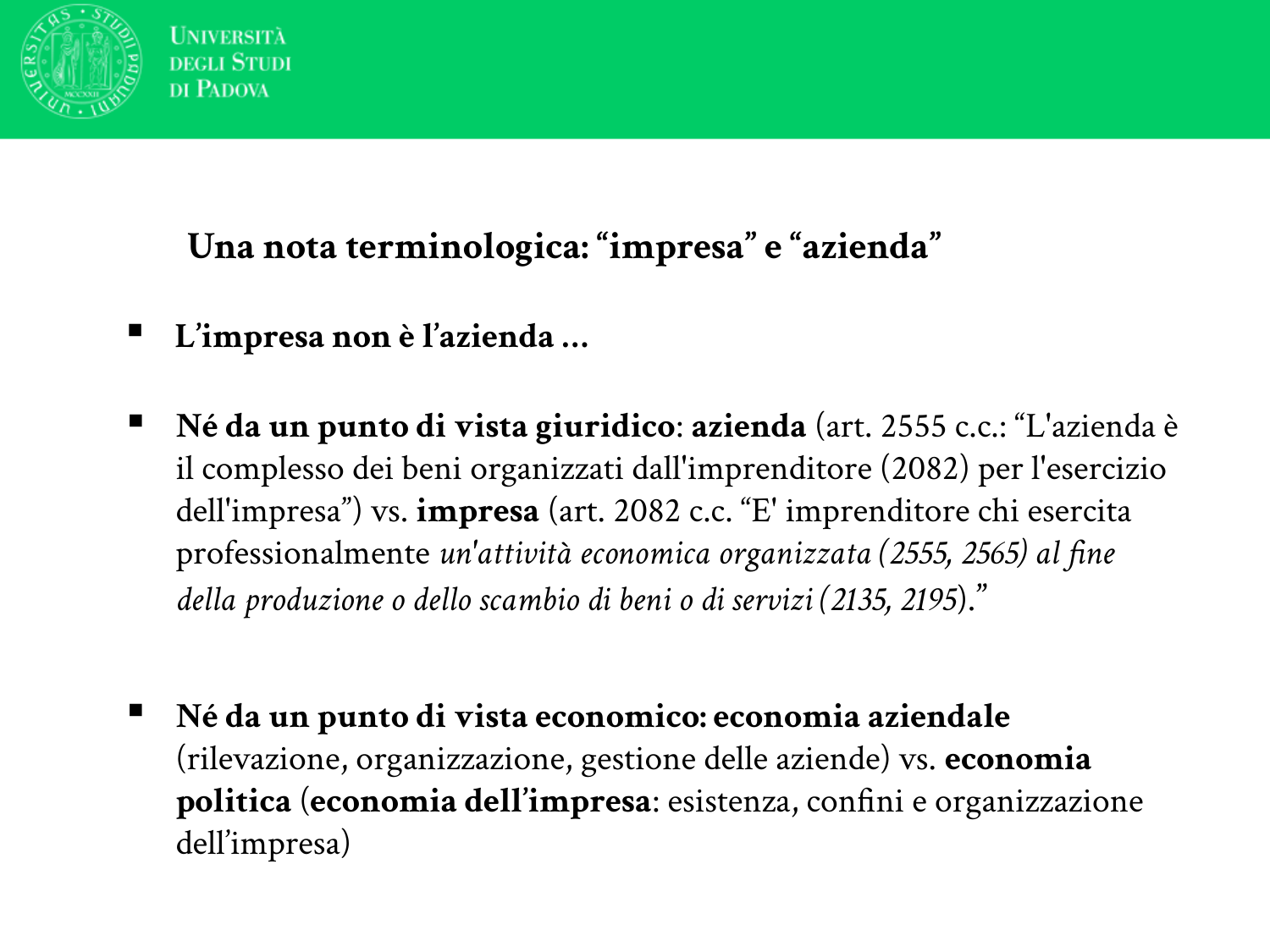

# Una nota terminologica: “impresa” e “azienda”

L’impresa non è l’azienda …

Né da un punto di vista giuridico: azienda (art. 2555 c.c.: “L'azienda è il complesso dei beni organizzati dall'imprenditore (2082) per l'esercizio dell'impresa”) vs. impresa (art. 2082 c.c. “E' imprenditore chi esercita professionalmente un'attività economica organizzata (2555, 2565) al fine della produzione o dello scambio di beni o di servizi (2135, 2195).”
Né da un punto di vista economico: economia aziendale (rilevazione, organizzazione, gestione delle aziende) vs. economia politica (economia dell’impresa: esistenza, confini e organizzazione dell’impresa)